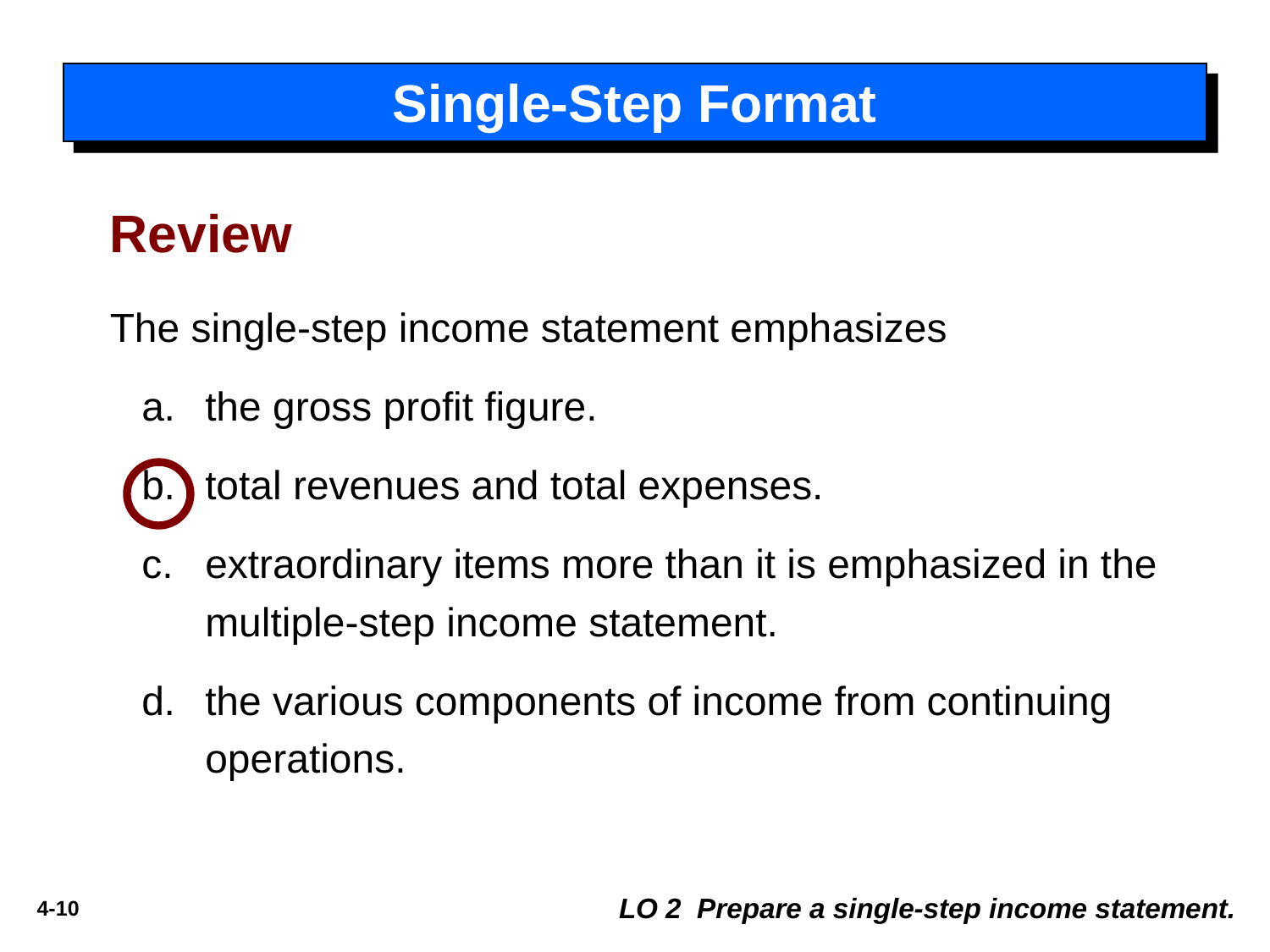

# Single-Step Format
Review
The single-step income statement emphasizes
the gross profit figure.
total revenues and total expenses.
extraordinary items more than it is emphasized in the multiple-step income statement.
the various components of income from continuing operations.

LO 2  Prepare a single-step income statement.